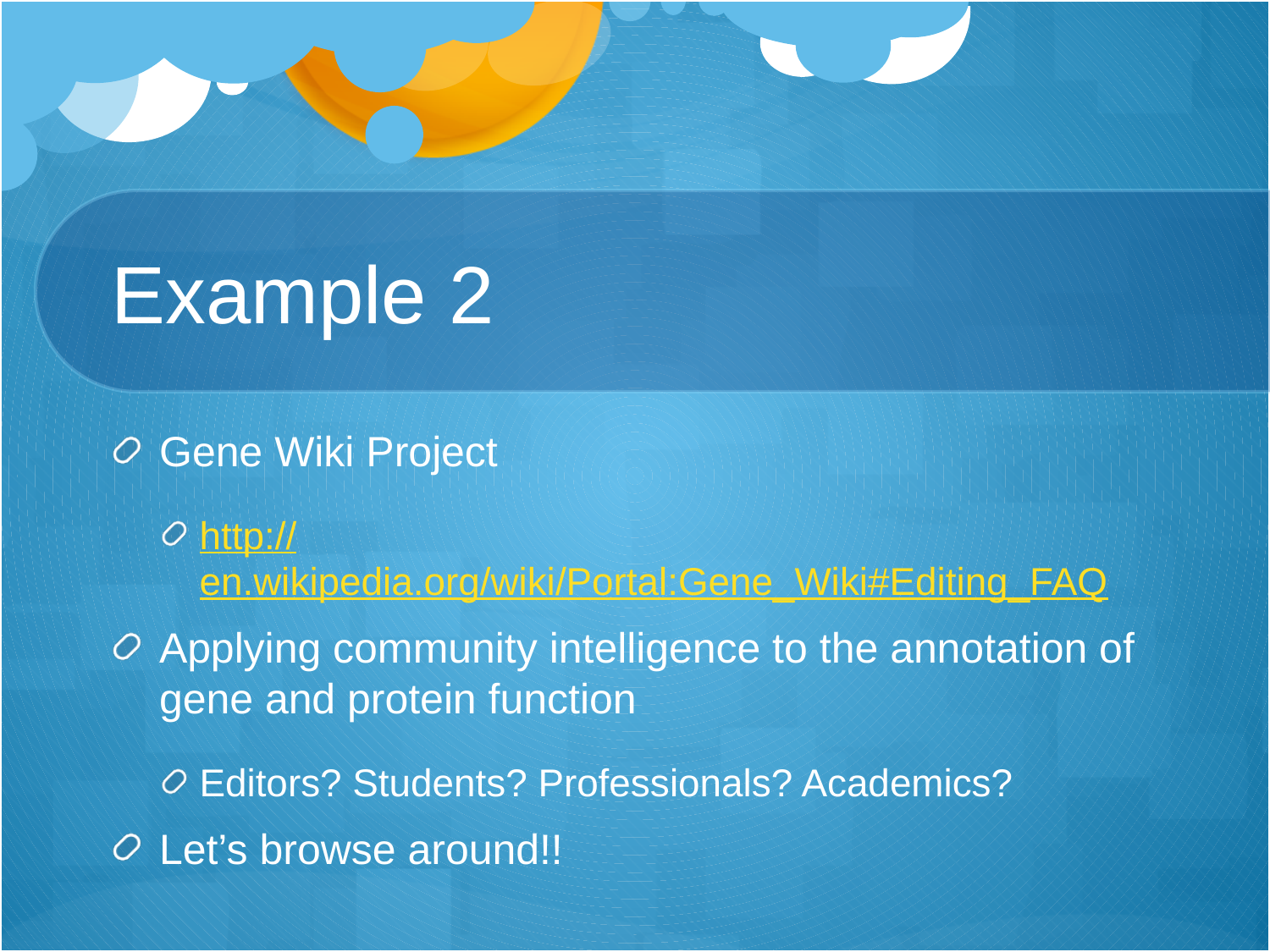

# Example 2
Gene Wiki Project
http://en.wikipedia.org/wiki/Portal:Gene_Wiki#Editing_FAQ
Applying community intelligence to the annotation of gene and protein function
Editors? Students? Professionals? Academics?
Let’s browse around!!